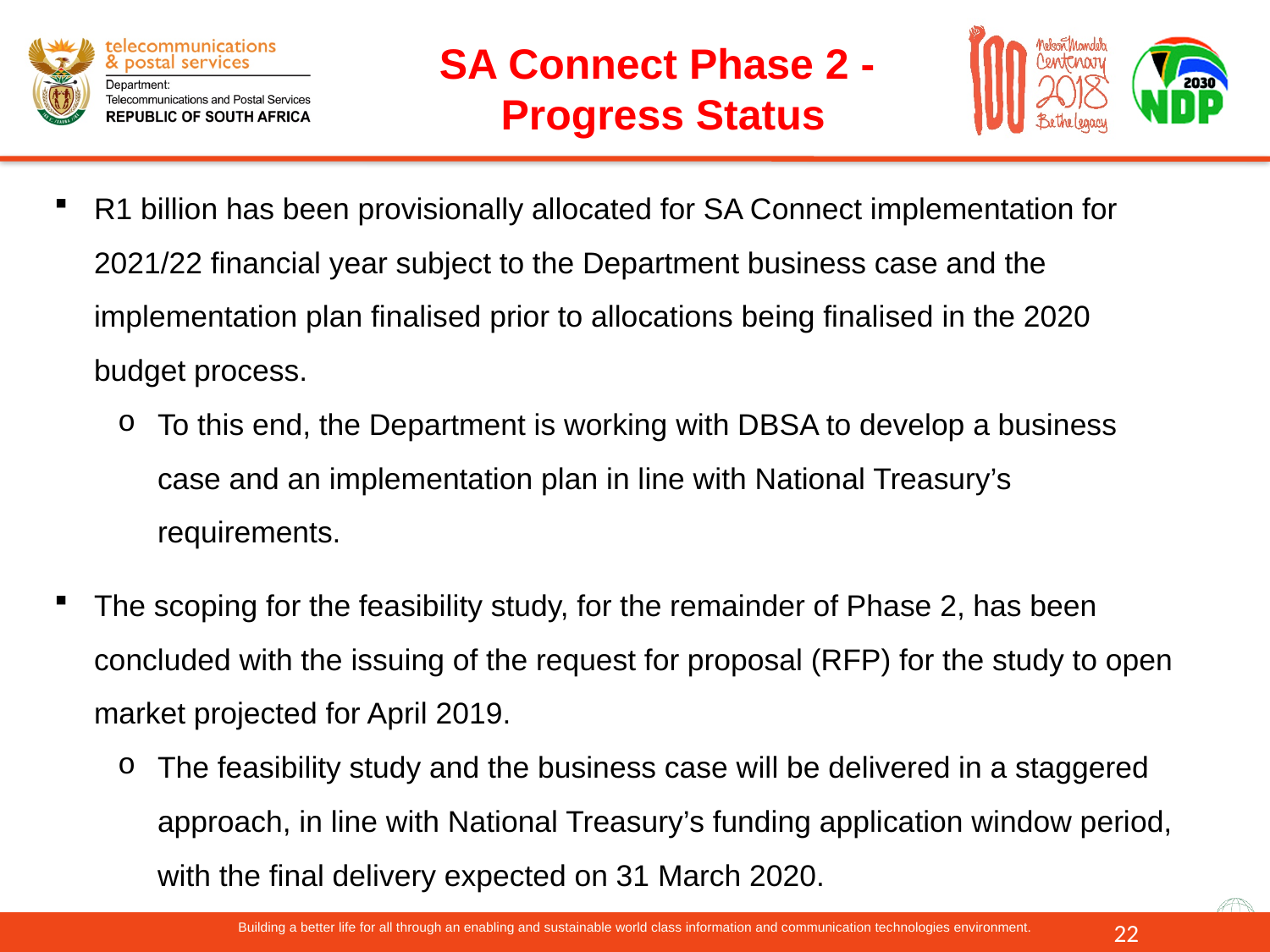

SA Connect Phase 2 -  Progress Status
R1 billion has been provisionally allocated for SA Connect implementation for 2021/22 financial year subject to the Department business case and the implementation plan finalised prior to allocations being finalised in the 2020 budget process.
To this end, the Department is working with DBSA to develop a business case and an implementation plan in line with National Treasury’s requirements.

The scoping for the feasibility study, for the remainder of Phase 2, has been concluded with the issuing of the request for proposal (RFP) for the study to open market projected for April 2019.
The feasibility study and the business case will be delivered in a staggered approach, in line with National Treasury’s funding application window period, with the final delivery expected on 31 March 2020.
22